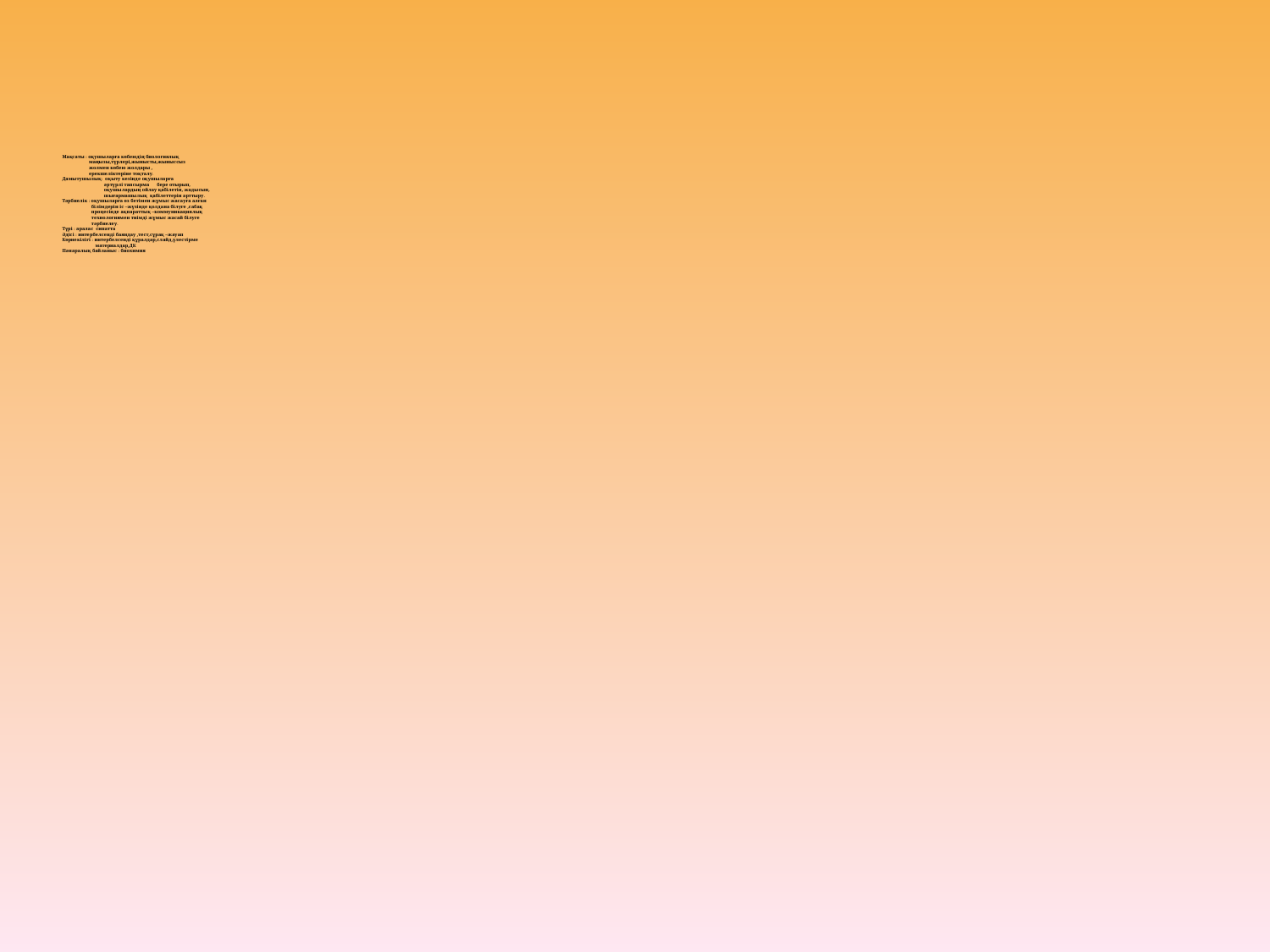

# Мақсаты : оқушыларға көбеюдің биологиялық маңызы,түрлері,жынысты,жыныссыз жолмен көбею жолдары , ерекшеліктеріне тоқталу. Дамытушылық:  оқыту кезінде оқушыларға әртүрлі тапсырма      бере отырып, оқушылардың ойлау қабілетін, жадысын, шығармашылық  қабілеттерін арттыру. Тәрбиелік : оқушыларға өз бетімен жұмыс жасауға алған білімдерін іс –жүзінде қолдана білуге ,сабақ процесінде ақпараттық –коммуникациялық технологиямен тиімді жұмыс жасай білуге тәрбиелеу. Түрі : аралас  сипатта Әдісі : интербелсенді баяндау ,тест,сұрақ –жауап Көрнекілігі : интербелсенді құралдар,слайд,үлестірме материалдар,ДК Пәнаралық байланыс : биохимия